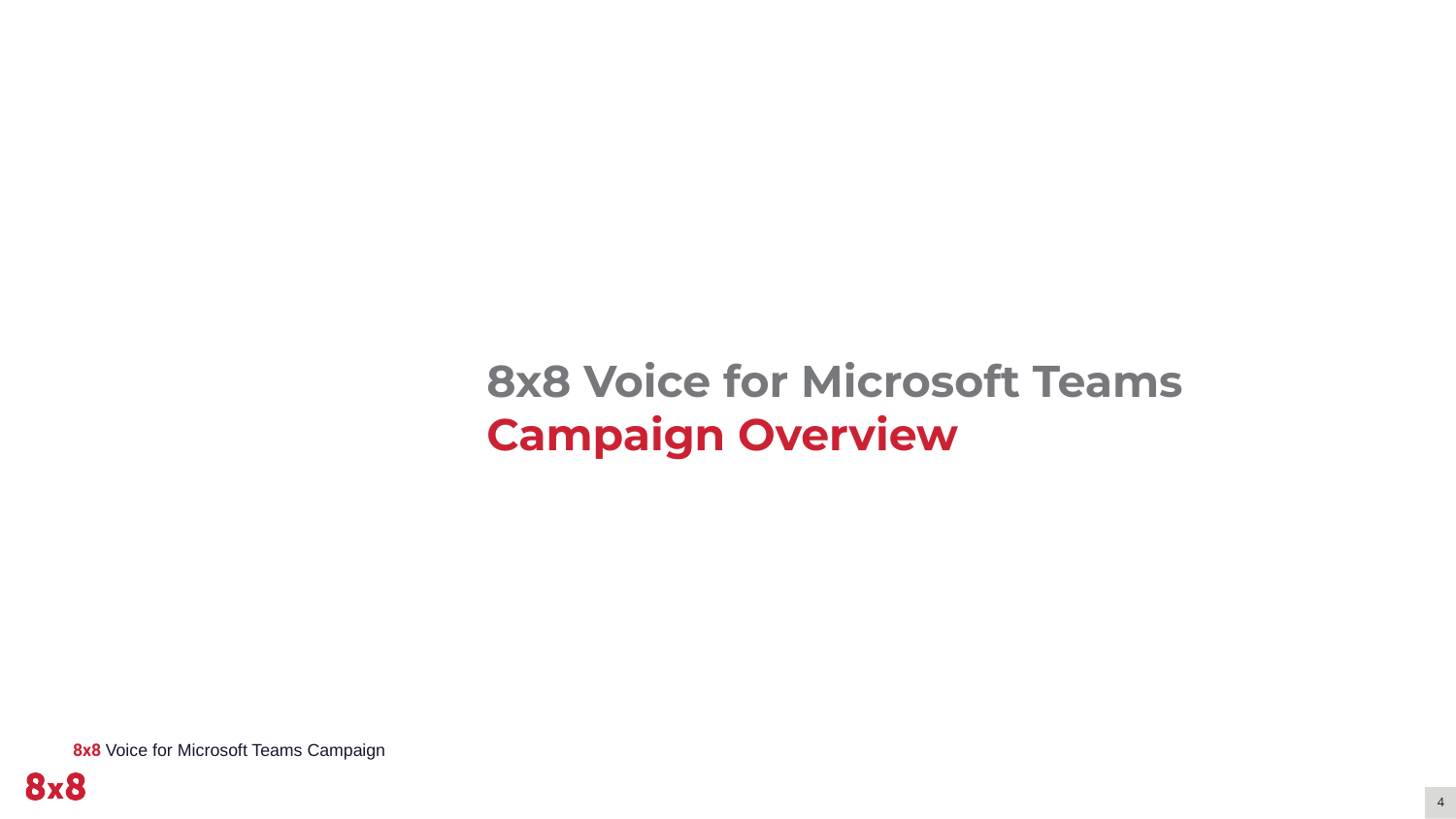

# 8x8 Voice for Microsoft Teams
Campaign Overview
8x8 Voice for Microsoft Teams Campaign